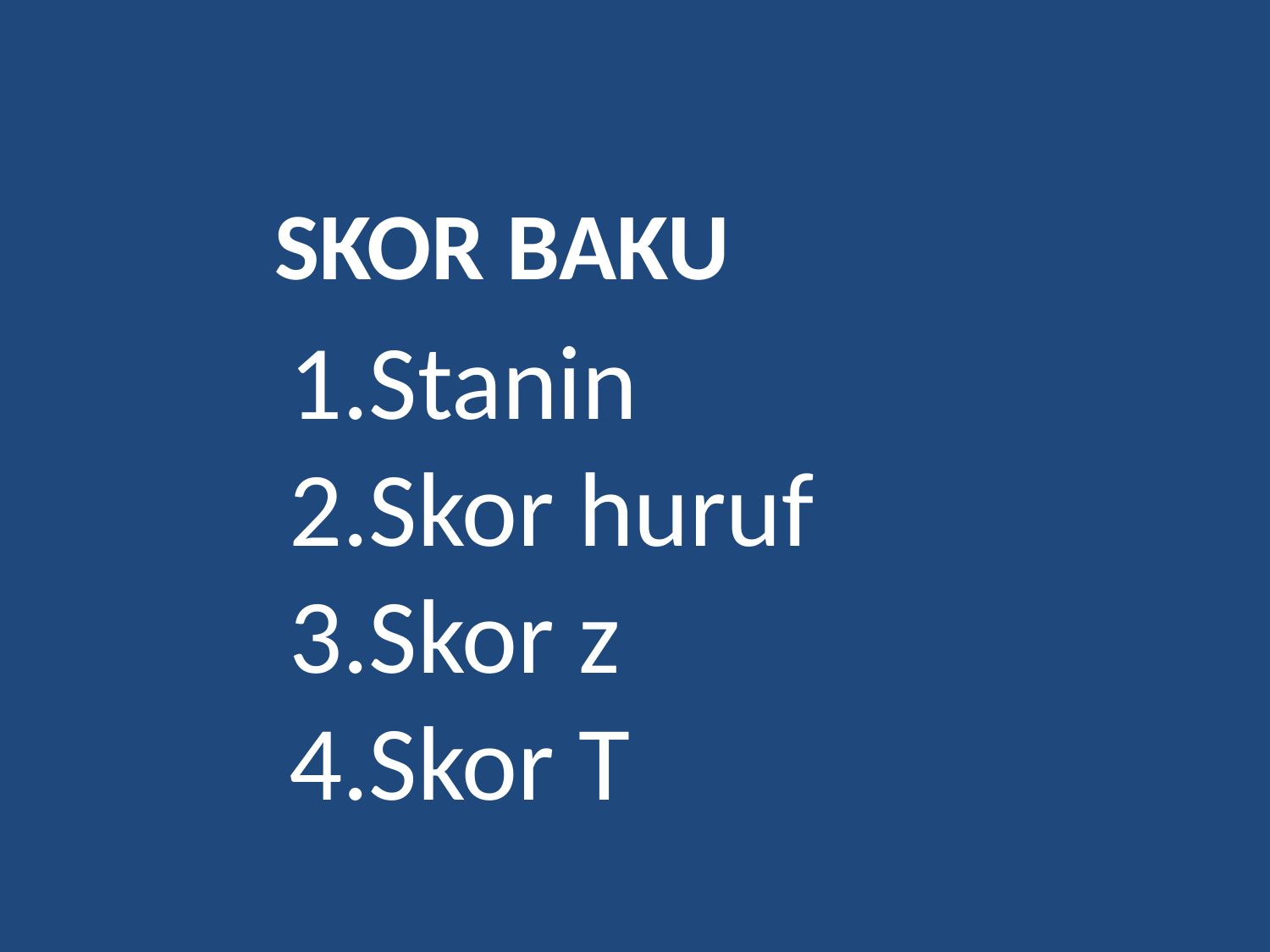

SKOR BAKU

Stanin
Skor huruf
Skor z
Skor T